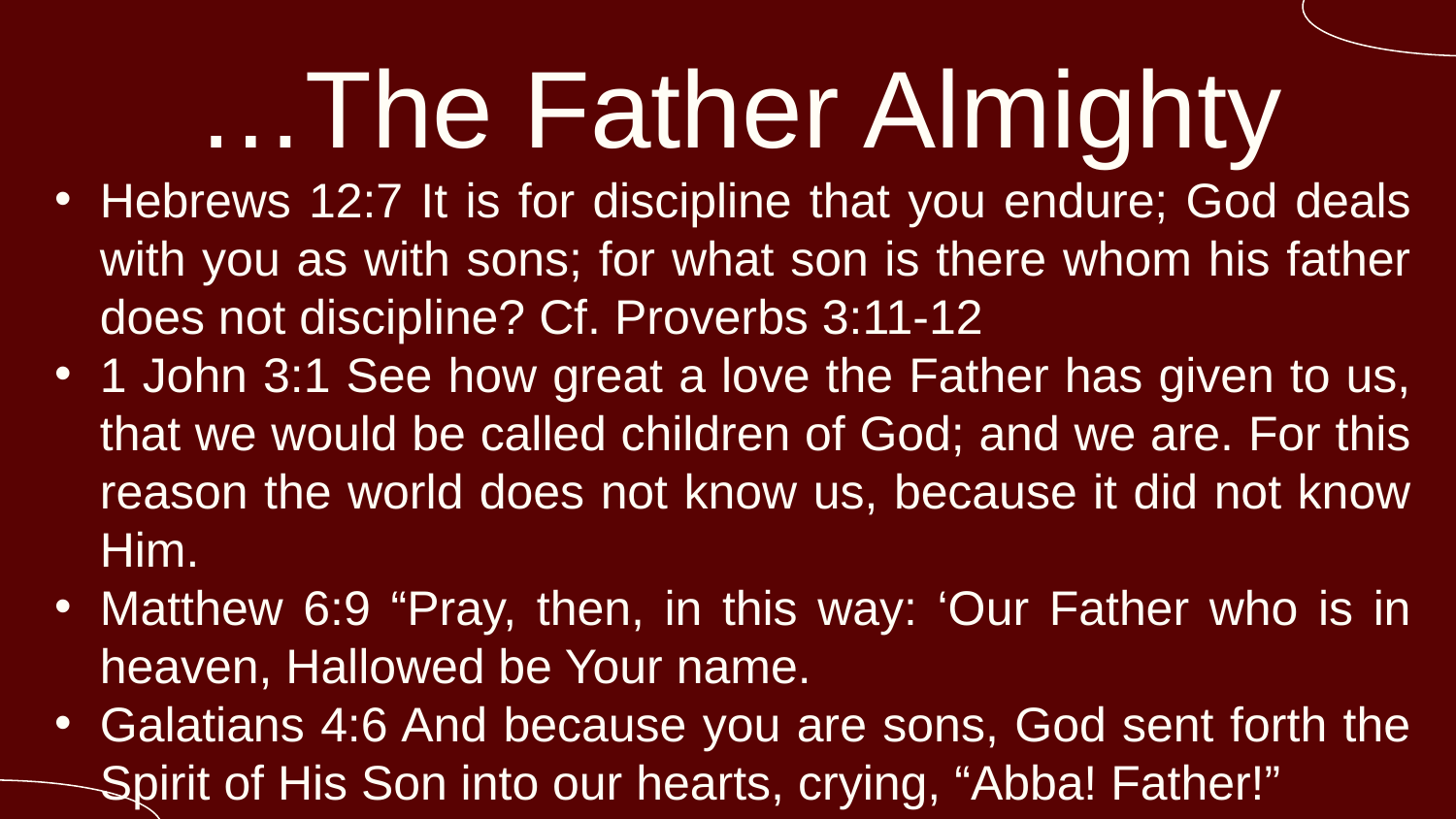

# …The Father Almighty
Hebrews 12:7 It is for discipline that you endure; God deals with you as with sons; for what son is there whom his father does not discipline? Cf. Proverbs 3:11-12
1 John 3:1 See how great a love the Father has given to us, that we would be called children of God; and we are. For this reason the world does not know us, because it did not know Him.
Matthew 6:9 “Pray, then, in this way: ‘Our Father who is in heaven, Hallowed be Your name.
Galatians 4:6 And because you are sons, God sent forth the Spirit of His Son into our hearts, crying, “Abba! Father!”